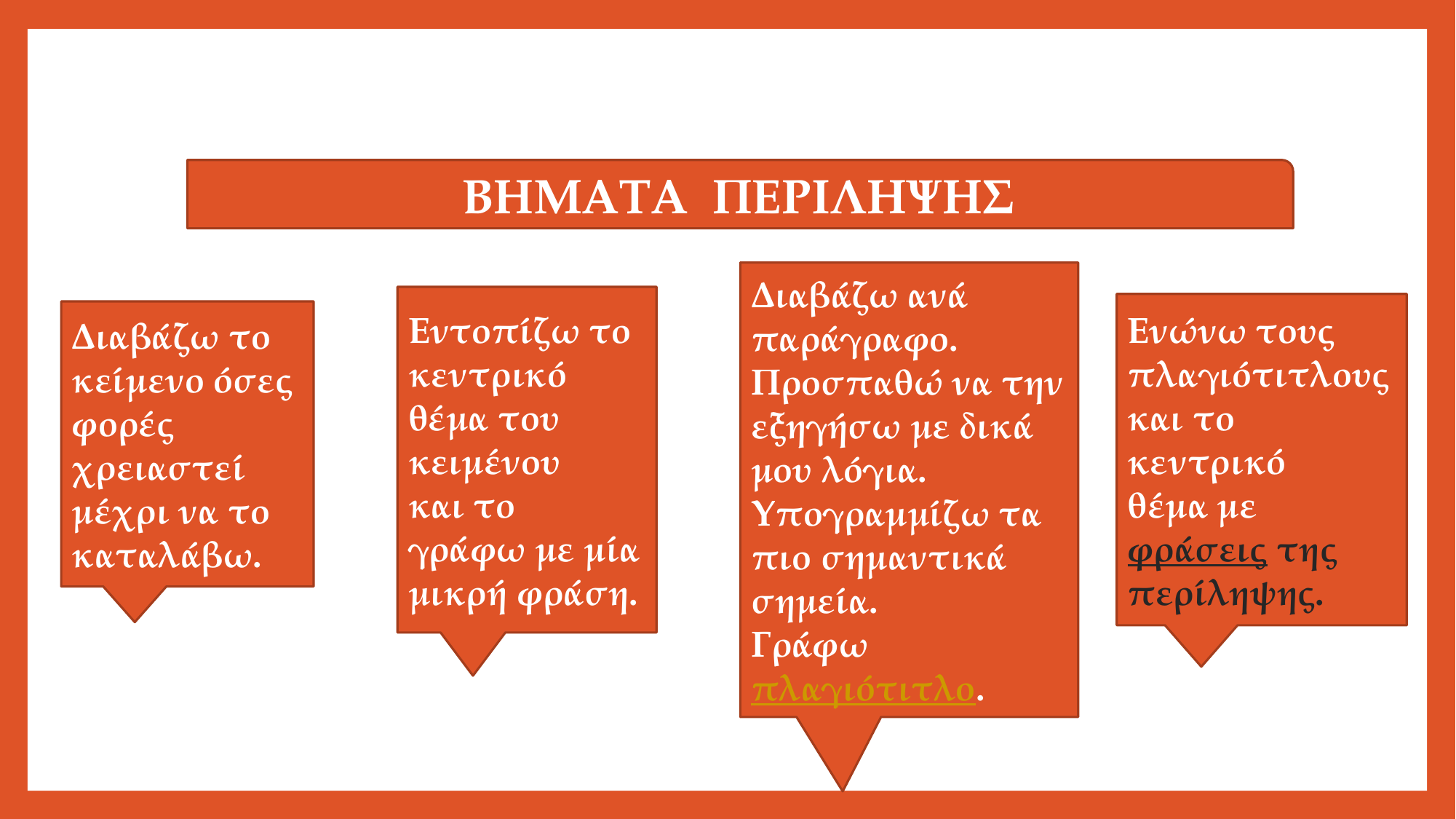

ΒΗΜΑΤΑ  ΠΕΡΙΛΗΨΗΣ
Διαβάζω ανά παράγραφο.
Προσπαθώ να την εξηγήσω με δικά μου λόγια.
Υπογραμμίζω τα πιο σημαντικά σημεία.
Γράφω πλαγιότιτλο.
Εντοπίζω το
κεντρικό θέμα του κειμένου
και το
γράφω με μία μικρή φράση.
Ενώνω τους
πλαγιότιτλους
και το κεντρικό
θέμα με
φράσεις της
περίληψης.
Διαβάζω το
κείμενο όσες
φορές χρειαστεί
μέχρι να το
καταλάβω.